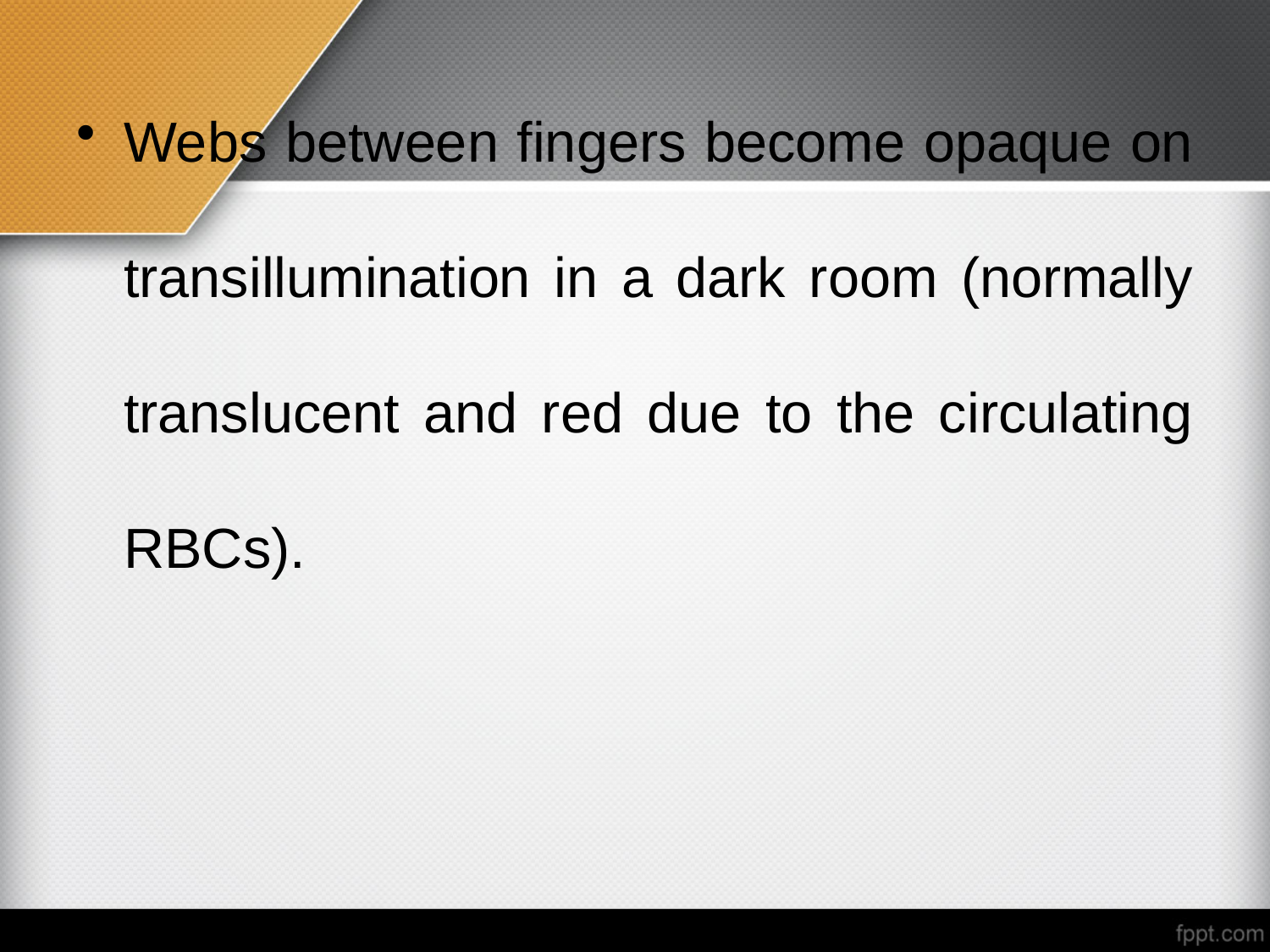

Webs between fingers become opaque on transillumination in a dark room (normally translucent and red due to the circulating RBCs).

#